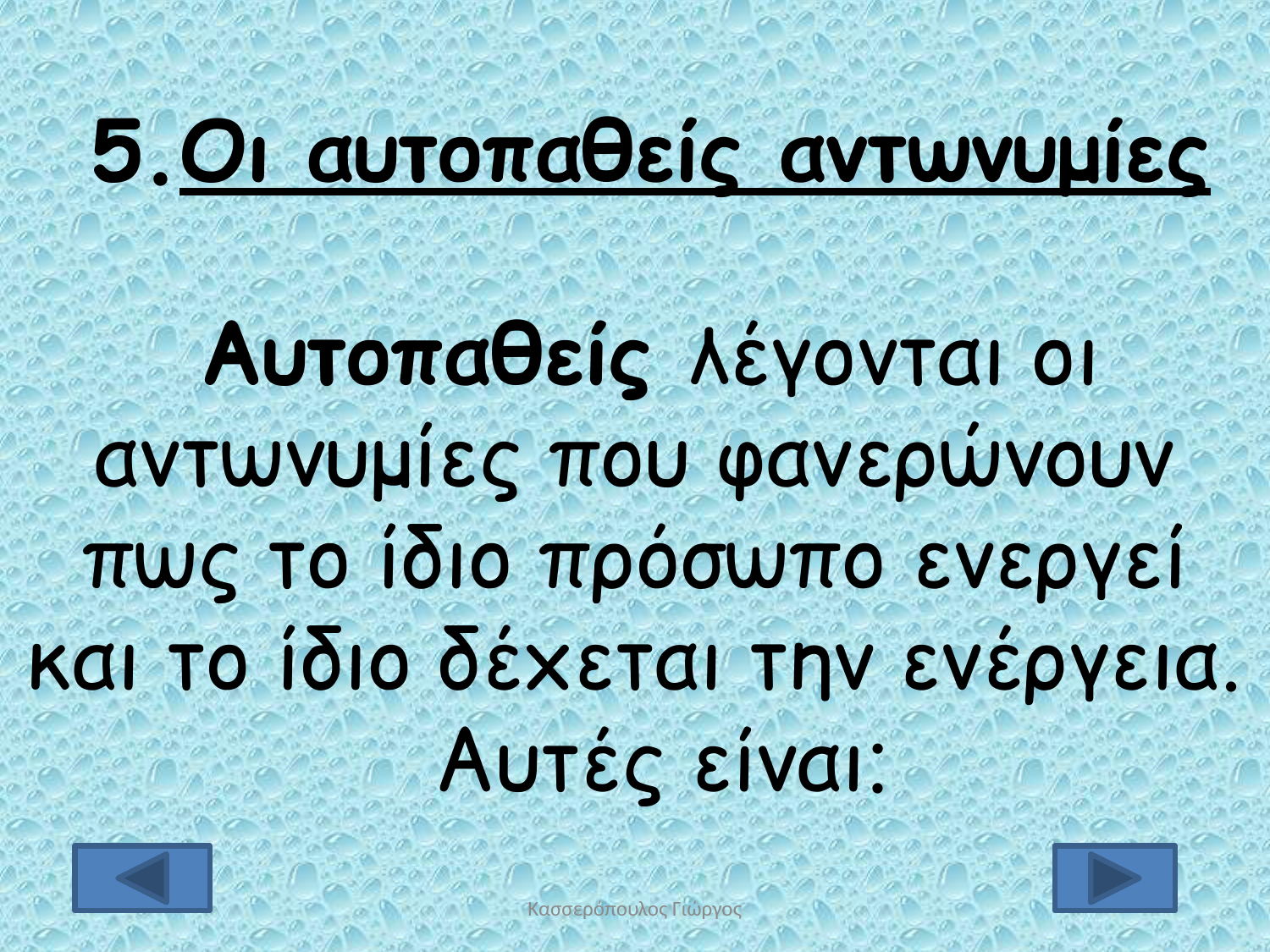

Οι αυτοπαθείς αντωνυμίες

Αυτοπαθείς λέγονται οι αντωνυμίες που φανερώνουν πως το ίδιο πρόσωπο ενεργεί και το ίδιο δέχεται την ενέργεια.
 Αυτές είναι:

Κασσερόπουλος Γιώργος